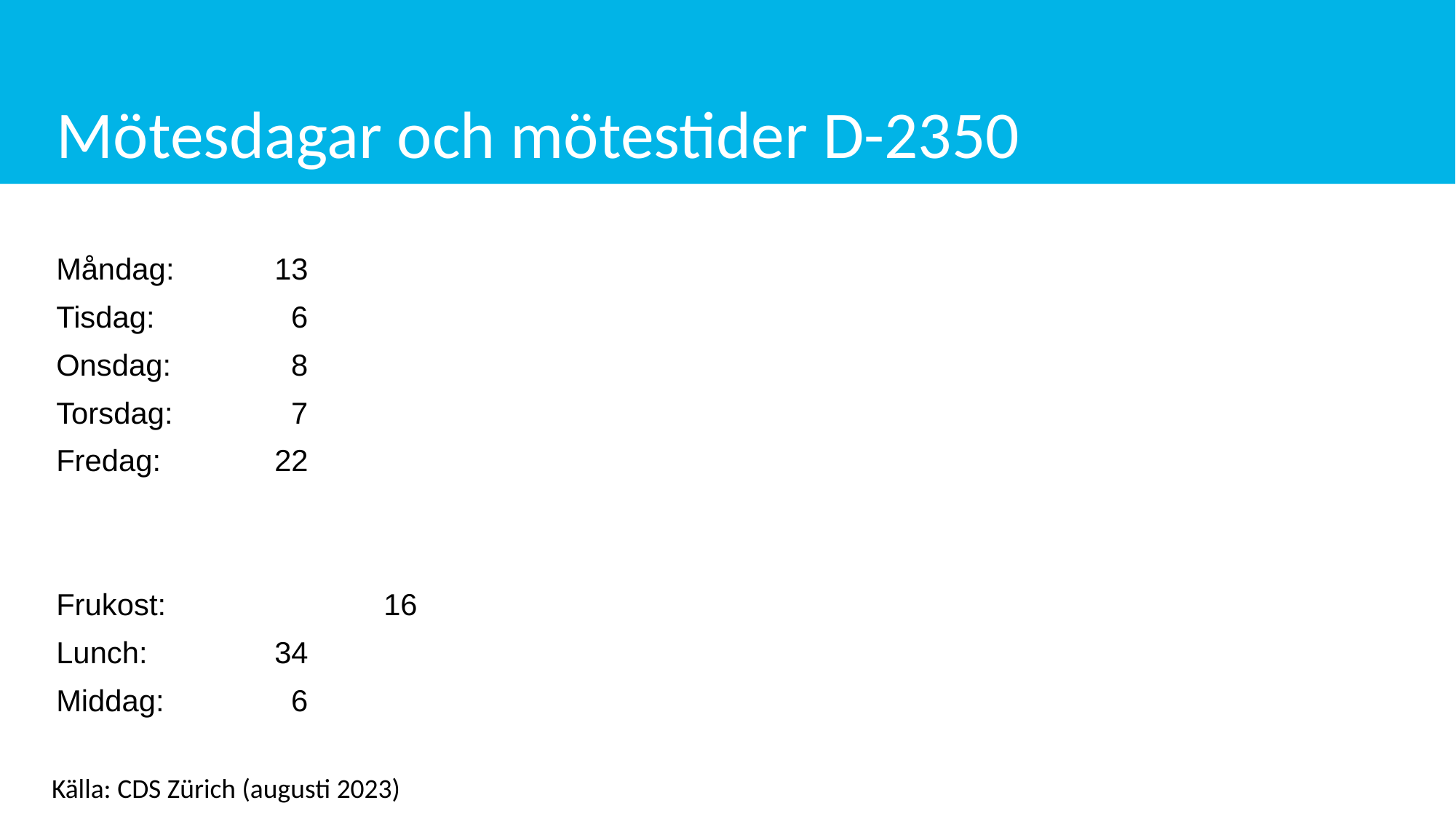

# Mötesdagar och mötestider D-2350

Måndag:	13
Tisdag:		  6
Onsdag:	  8
Torsdag:	  7
Fredag:		22

Frukost:		16
Lunch:		34
Middag:	  	  6

Källa: CDS Zürich (augusti 2023)